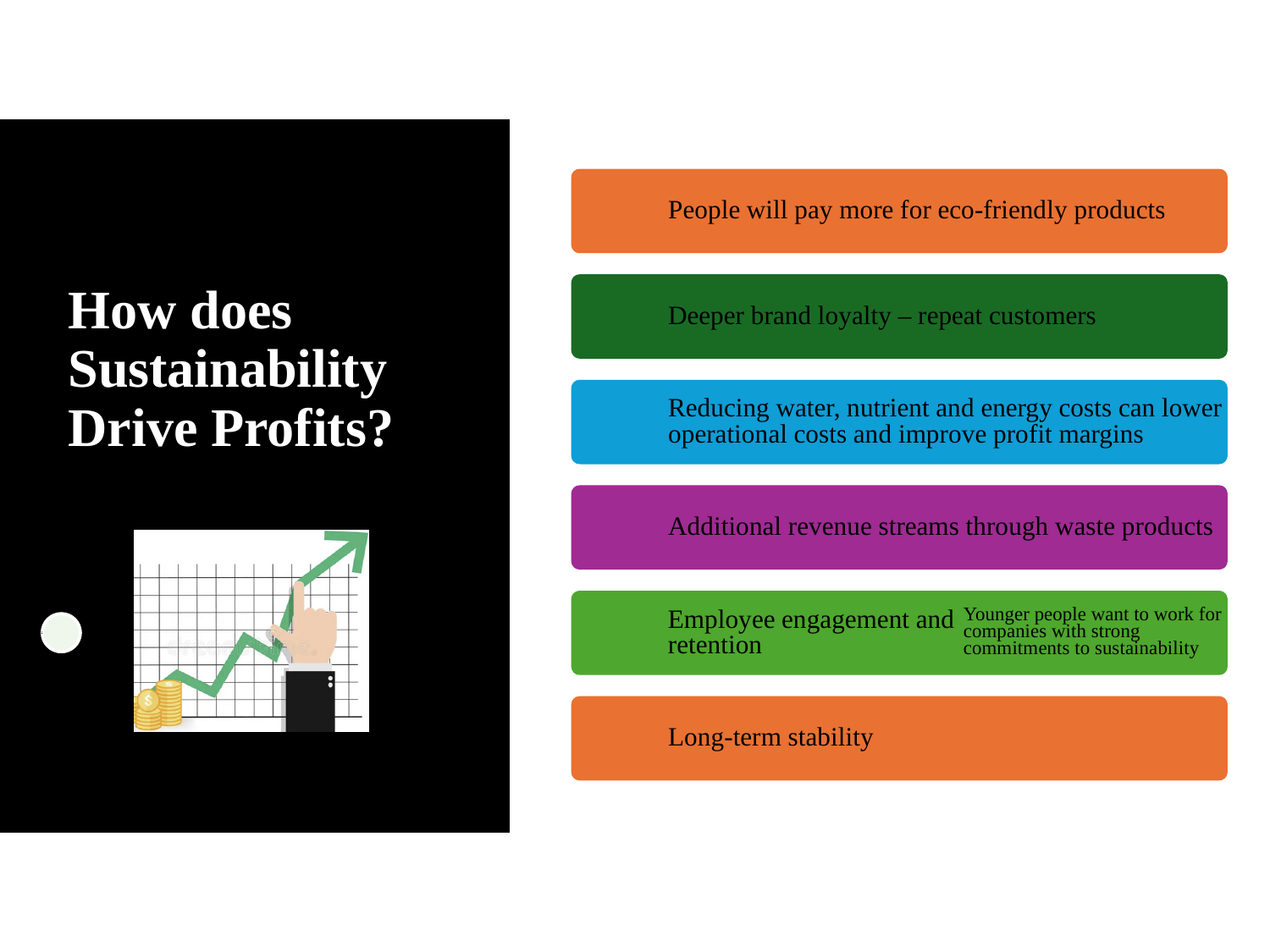

How does Sustainability Drive Profits?

People will pay more for eco-friendly products

Deeper brand loyalty – repeat customers

Reducing water, nutrient and energy costs can lower operational costs and improve profit margins

Additional revenue streams through waste products

Employee engagement and retention

Younger people want to work for companies with strong commitments to sustainability

Long-term stability